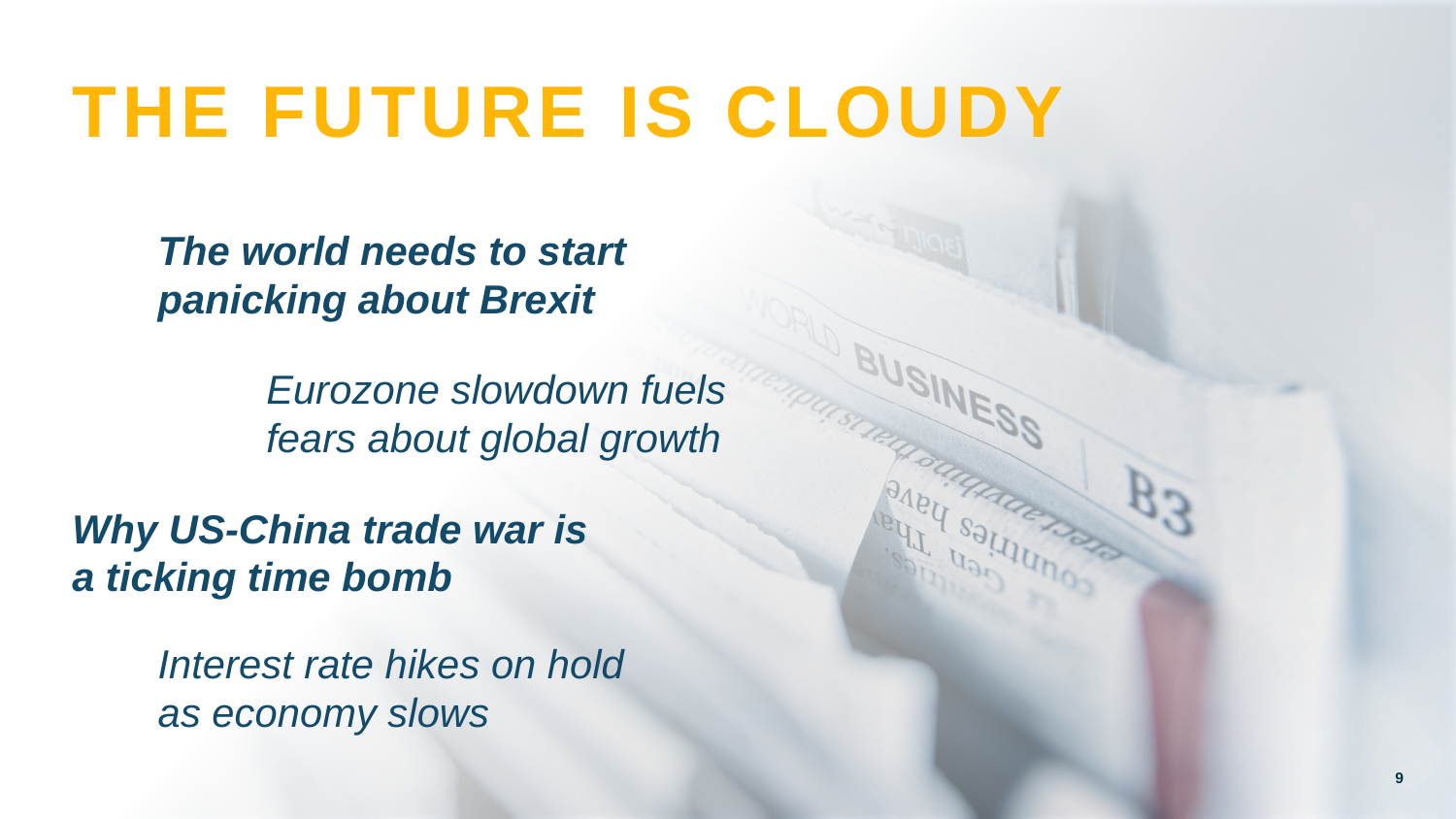

THE FUTURE IS CLOUDY
The world needs to start panicking about Brexit
Eurozone slowdown fuels fears about global growth
Why US-China trade war is a ticking time bomb
Interest rate hikes on hold as economy slows
9